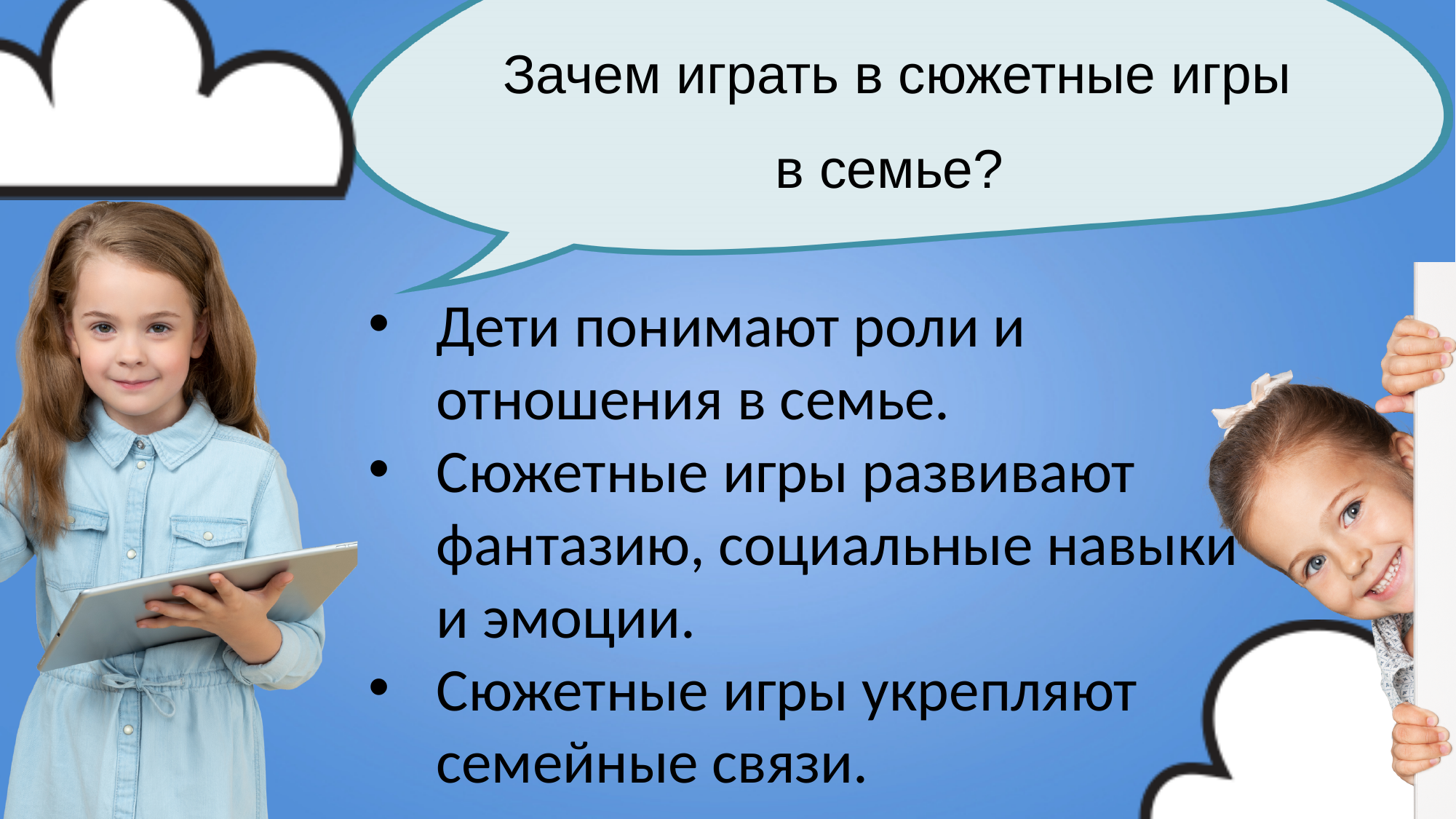

Зачем играть в сюжетные игры в семье?

Дети понимают роли и отношения в семье.
Сюжетные игры развивают фантазию, социальные навыки и эмоции.
Сюжетные игры укрепляют семейные связи.